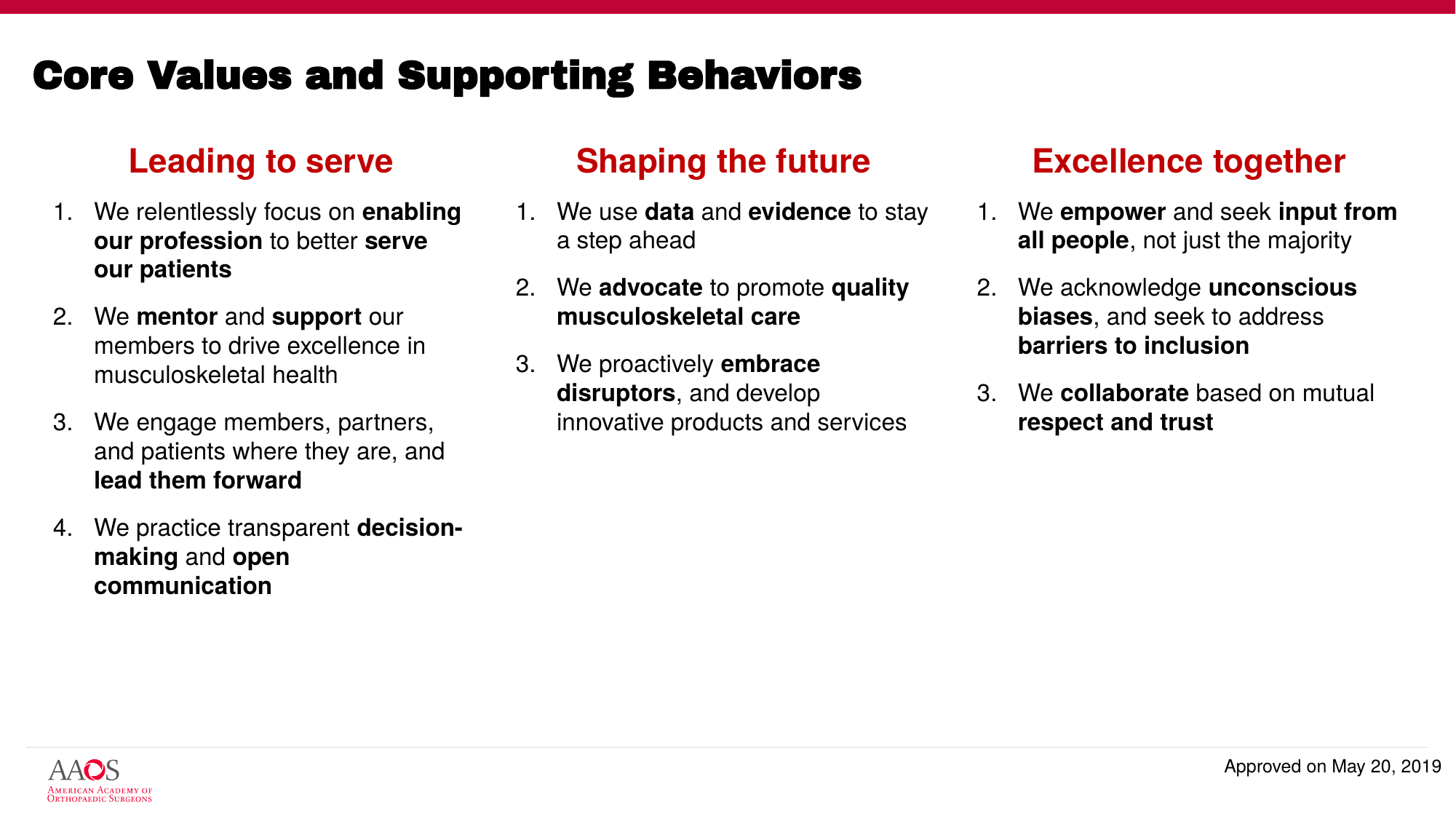

# Core Values and Supporting Behaviors

Leading to serve
Shaping the future
Excellence together
We relentlessly focus on enabling our profession to better serve our patients
We mentor and support our members to drive excellence in musculoskeletal health
We engage members, partners, and patients where they are, and lead them forward
We practice transparent decision-making and open communication
We use data and evidence to stay a step ahead
We advocate to promote quality musculoskeletal care
We proactively embrace disruptors, and develop innovative products and services
We empower and seek input from all people, not just the majority
We acknowledge unconscious biases, and seek to address barriers to inclusion
We collaborate based on mutual respect and trust
Approved on May 20, 2019